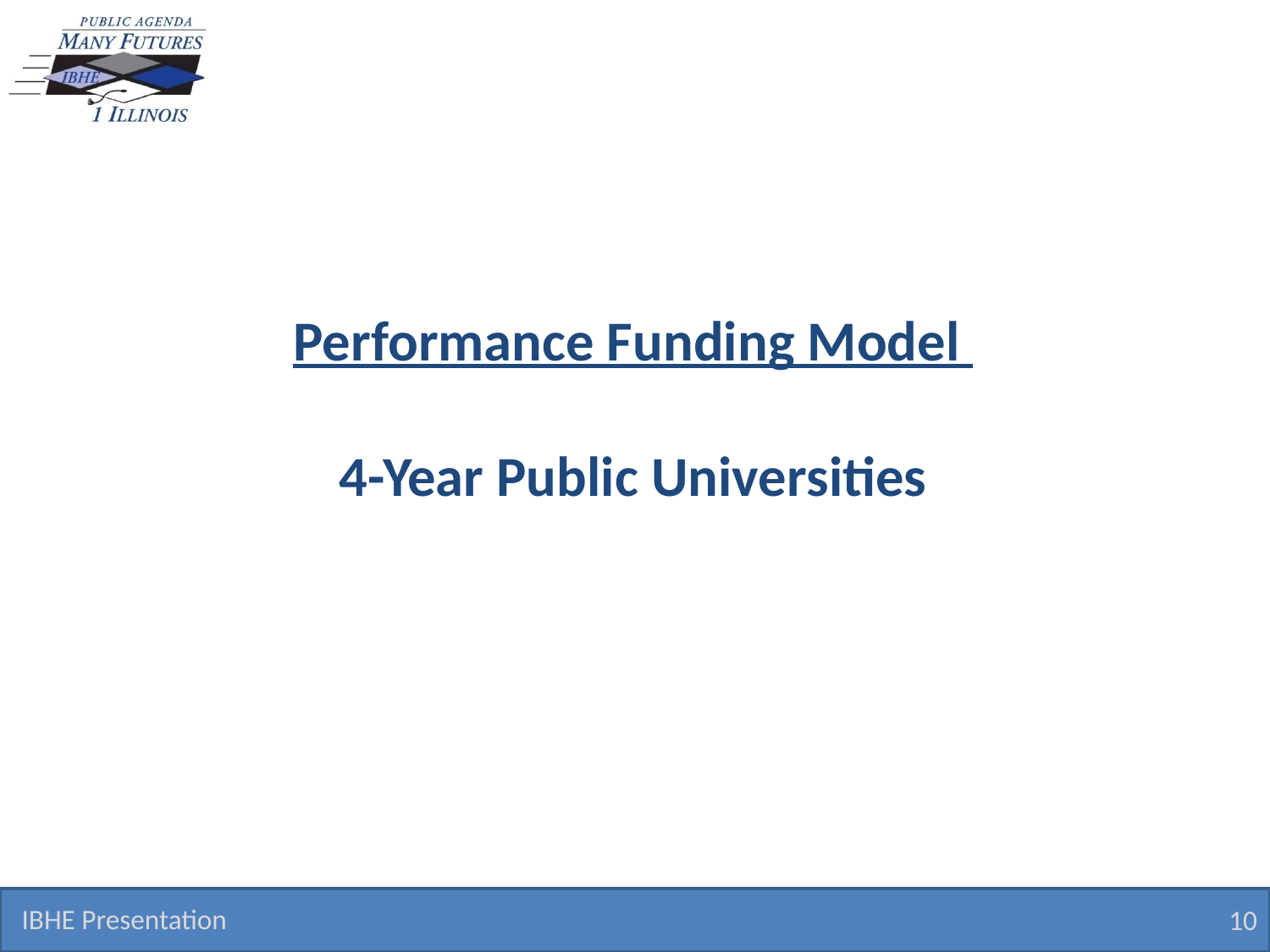

# Performance Funding Model 4-Year Public Universities
IBHE Presentation
10